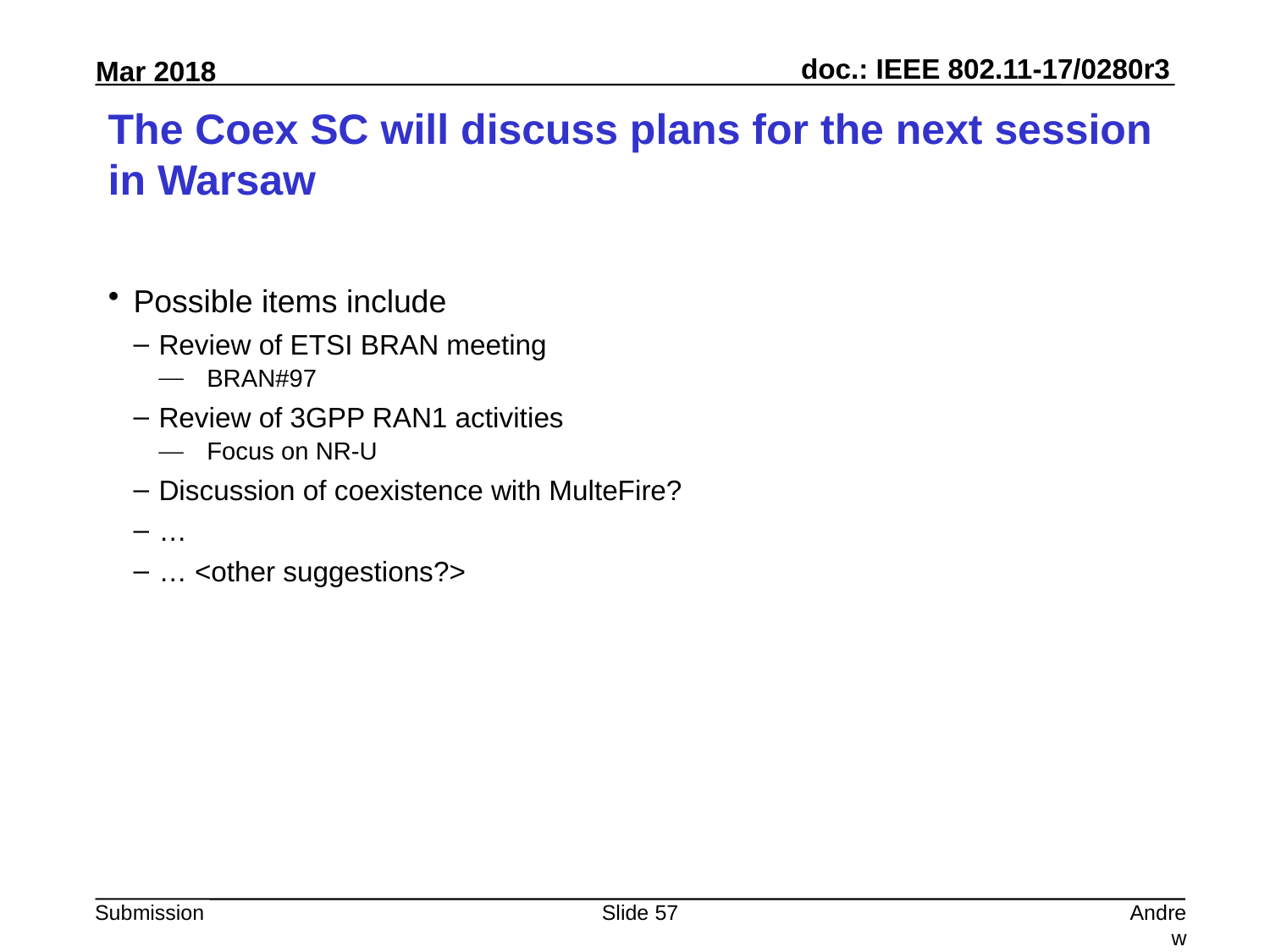

# The Coex SC will discuss plans for the next session in Warsaw
Possible items include
Review of ETSI BRAN meeting
BRAN#97
Review of 3GPP RAN1 activities
Focus on NR-U
Discussion of coexistence with MulteFire?
…
… <other suggestions?>
Slide 57
Andrew Myles, Cisco